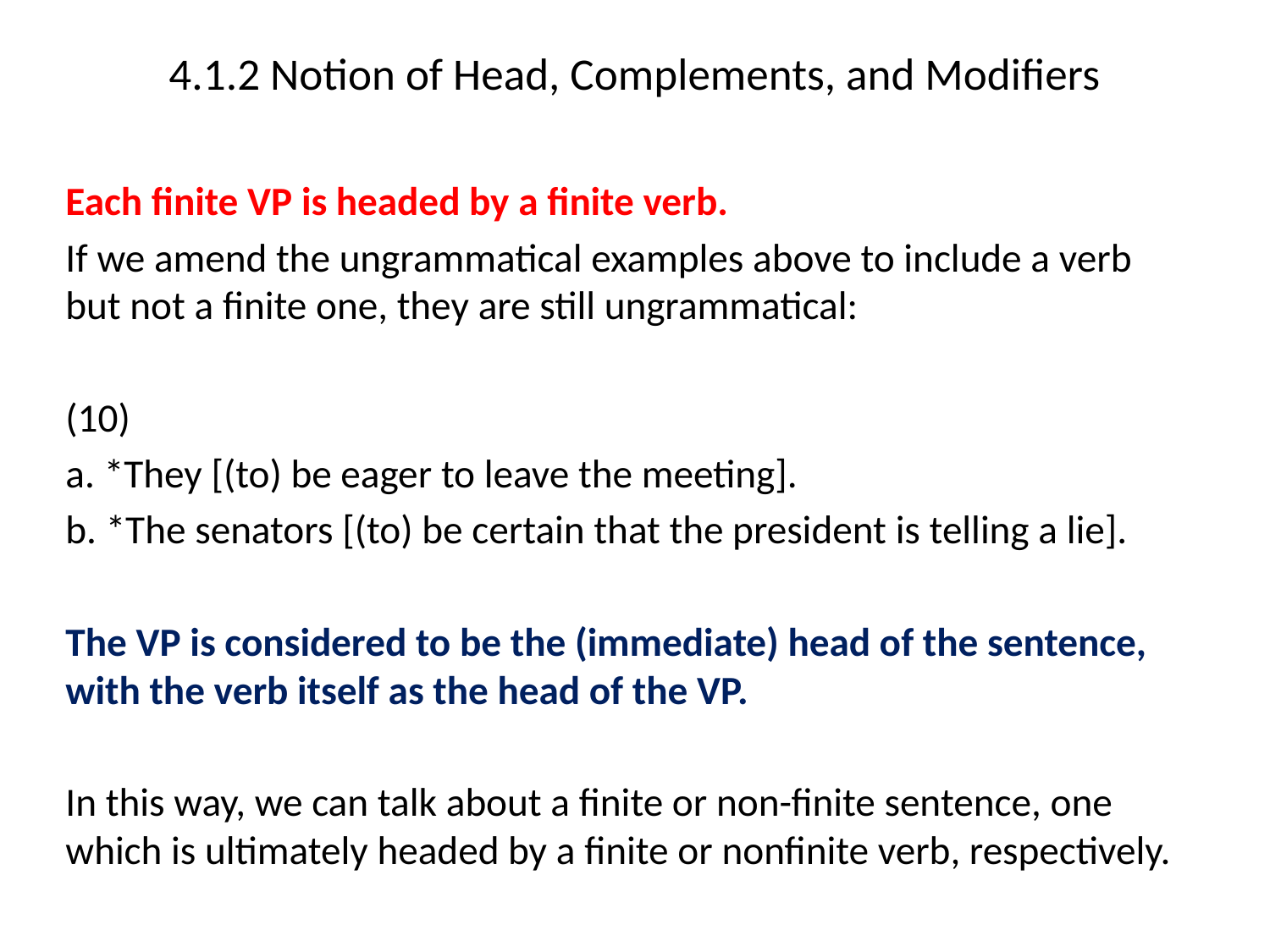

# 4.1.2 Notion of Head, Complements, and Modifiers
Each finite VP is headed by a finite verb.
If we amend the ungrammatical examples above to include a verb but not a finite one, they are still ungrammatical:

(10)
a. *They [(to) be eager to leave the meeting].
b. *The senators [(to) be certain that the president is telling a lie].

The VP is considered to be the (immediate) head of the sentence, with the verb itself as the head of the VP.

In this way, we can talk about a finite or non-finite sentence, one which is ultimately headed by a finite or nonfinite verb, respectively.